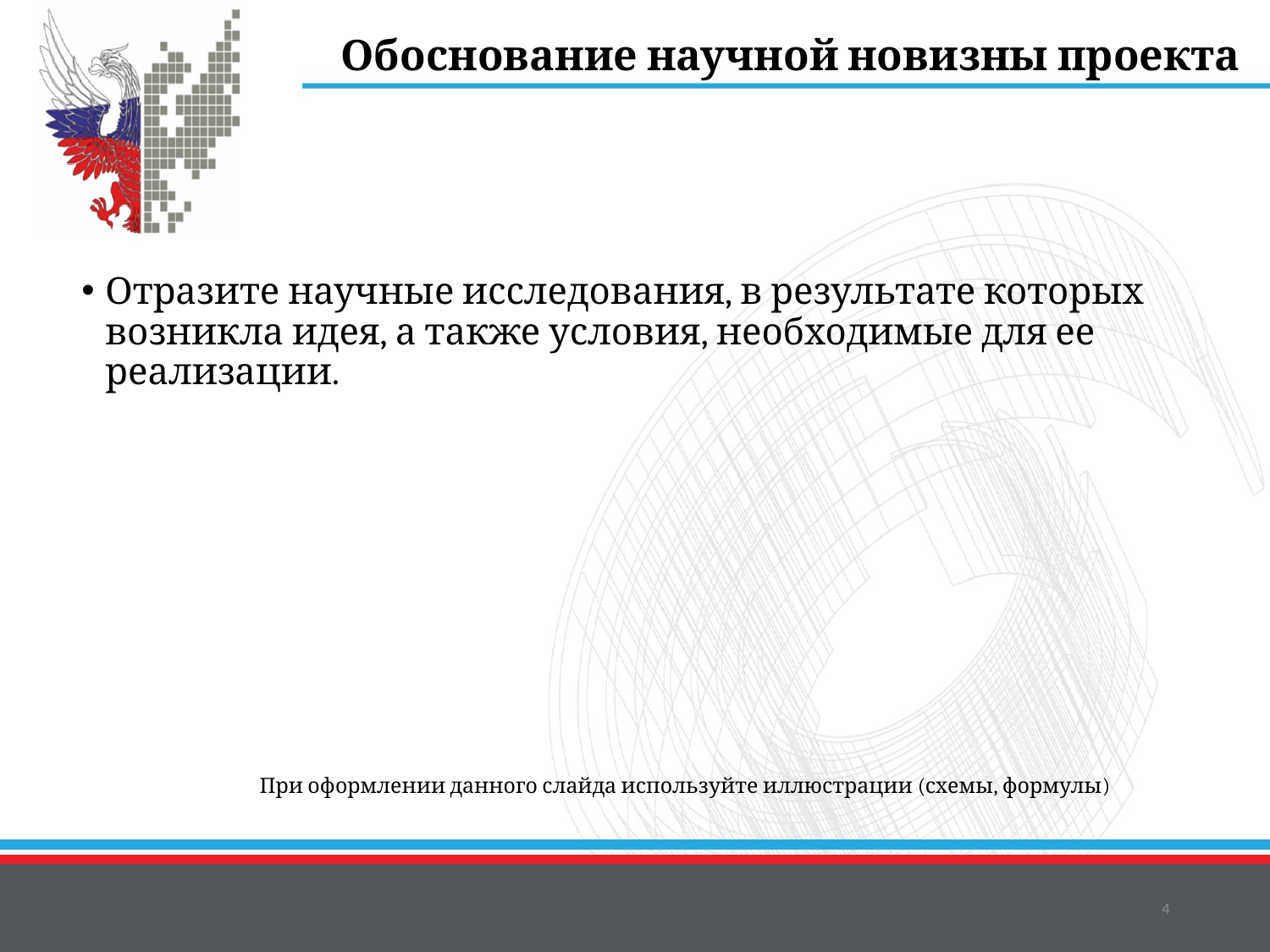

Обоснование научной новизны проекта
Отразите научные исследования, в результате которых возникла идея, а также условия, необходимые для ее реализации.
При оформлении данного слайда используйте иллюстрации (схемы, формулы)
4